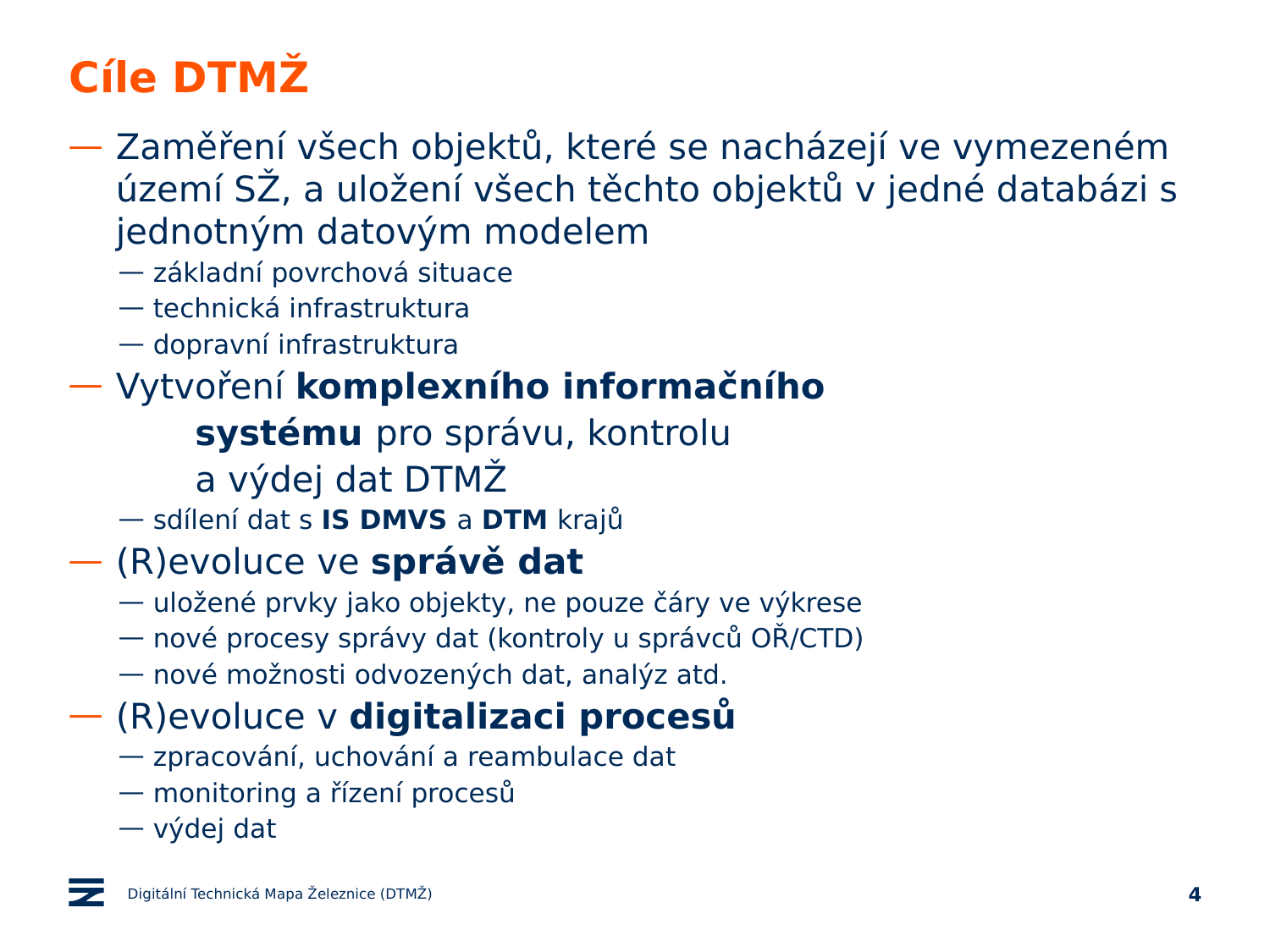

# Cíle DTMŽ
Zaměření všech objektů, které se nacházejí ve vymezeném území SŽ, a uložení všech těchto objektů v jedné databázi s jednotným datovým modelem
základní povrchová situace
technická infrastruktura
dopravní infrastruktura
Vytvoření komplexního informačního
	systému pro správu, kontrolu
	a výdej dat DTMŽ
sdílení dat s IS DMVS a DTM krajů
(R)evoluce ve správě dat
uložené prvky jako objekty, ne pouze čáry ve výkrese
nové procesy správy dat (kontroly u správců OŘ/CTD)
nové možnosti odvozených dat, analýz atd.
(R)evoluce v digitalizaci procesů
zpracování, uchování a reambulace dat
monitoring a řízení procesů
výdej dat

Digitální Technická Mapa Železnice (DTMŽ)
4